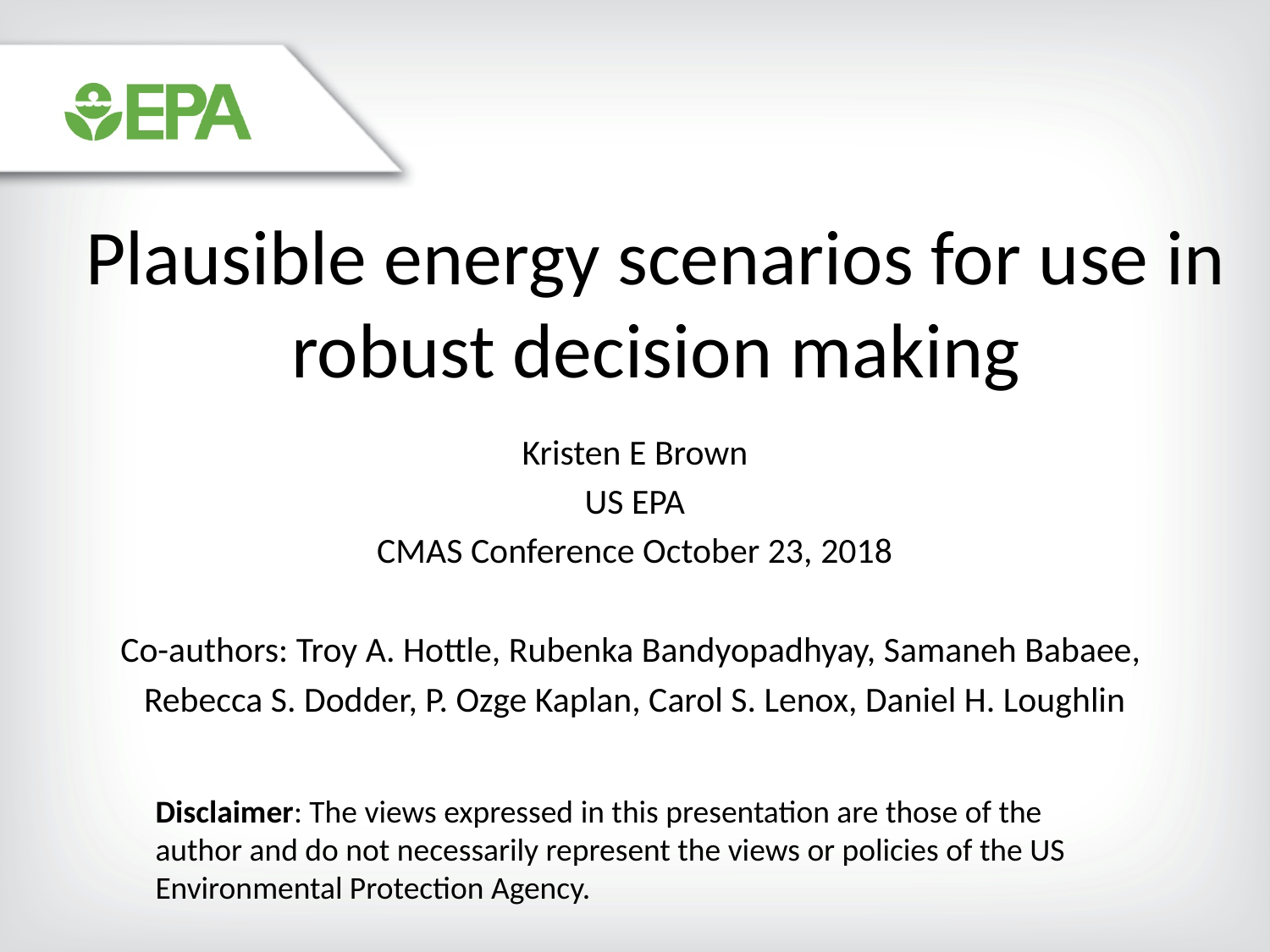

Plausible energy scenarios for use in robust decision making
Kristen E Brown
US EPA
CMAS Conference October 23, 2018

Co-authors: Troy A. Hottle, Rubenka Bandyopadhyay, Samaneh Babaee,
Rebecca S. Dodder, P. Ozge Kaplan, Carol S. Lenox, Daniel H. Loughlin

Disclaimer: The views expressed in this presentation are those of the author and do not necessarily represent the views or policies of the US Environmental Protection Agency.